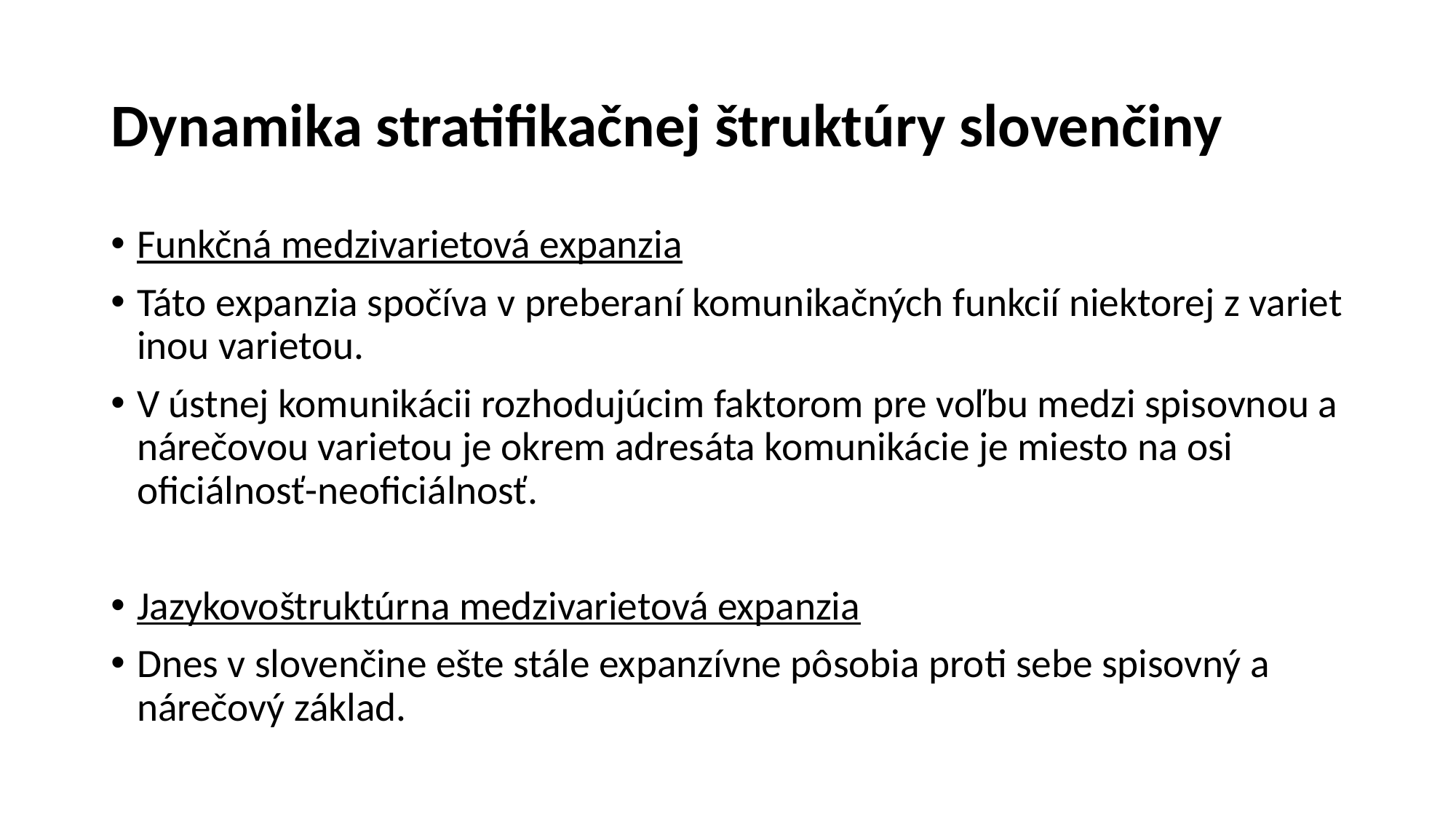

# Dynamika stratifikačnej štruktúry slovenčiny
Funkčná medzivarietová expanzia
Táto expanzia spočíva v preberaní komunikačných funkcií niektorej z variet inou varietou.
V ústnej komunikácii rozhodujúcim faktorom pre voľbu medzi spisovnou a nárečovou varietou je okrem adresáta komunikácie je miesto na osi oficiálnosť-neoficiálnosť.

Jazykovoštruktúrna medzivarietová expanzia
Dnes v slovenčine ešte stále expanzívne pôsobia proti sebe spisovný a nárečový základ.